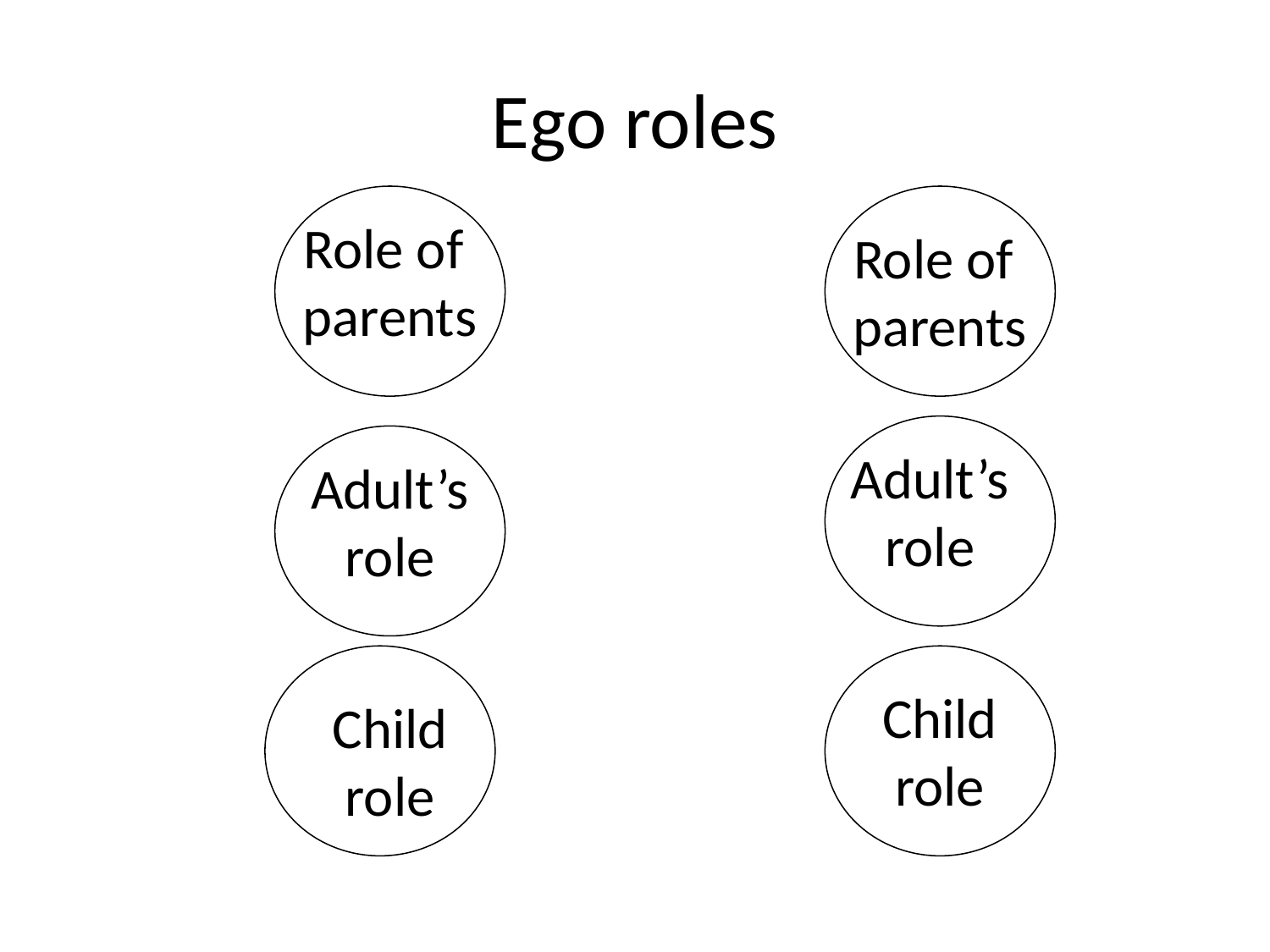

# Ego roles

Role of
parents
Role of
parents

Adult’s
role
Adult’s
role

Child
role
Child
role